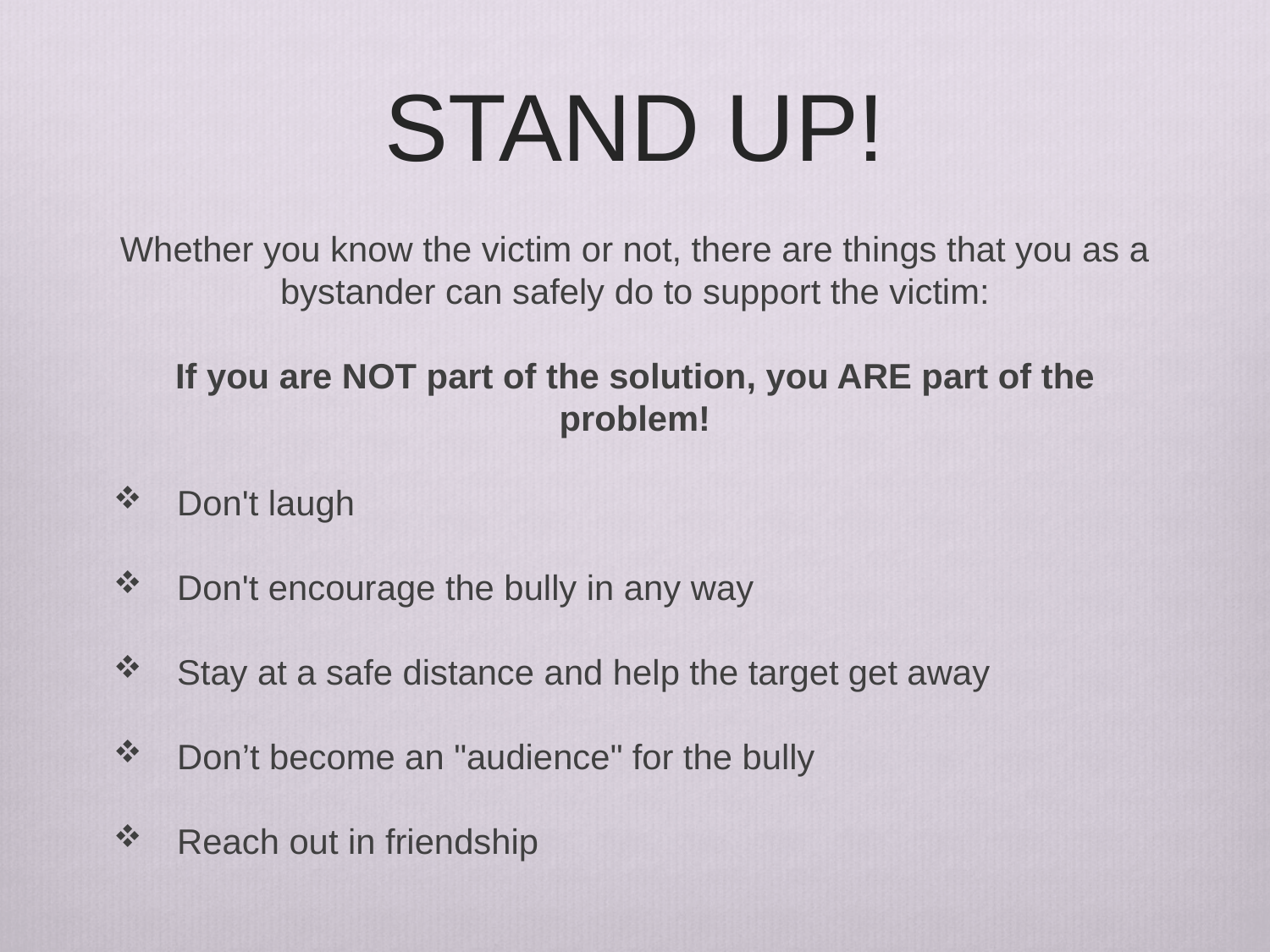

# STAND UP!
Whether you know the victim or not, there are things that you as a bystander can safely do to support the victim:
If you are NOT part of the solution, you ARE part of the problem!
Don't laugh
Don't encourage the bully in any way
Stay at a safe distance and help the target get away
Don’t become an "audience" for the bully
Reach out in friendship